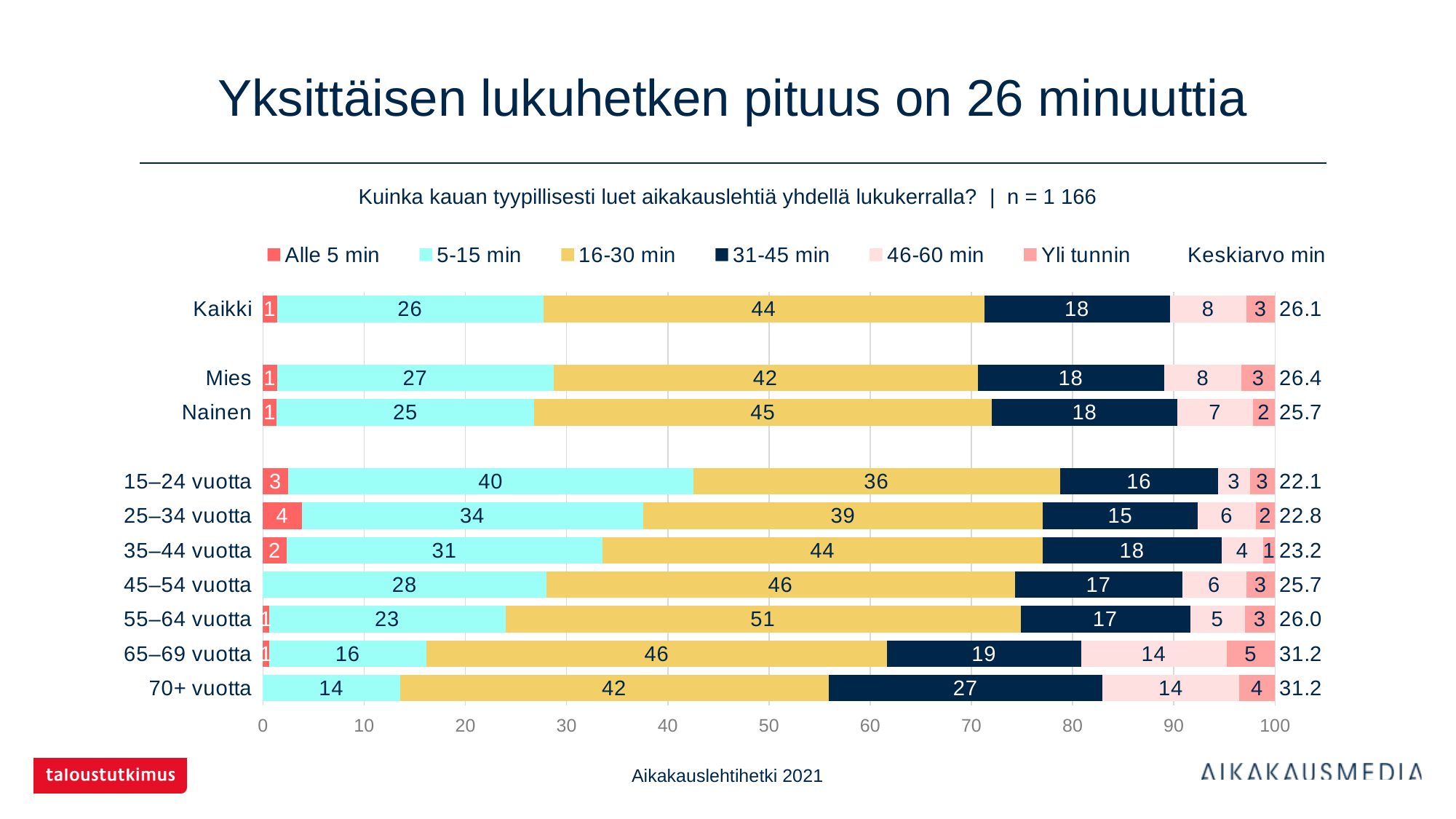

# Yksittäisen lukuhetken pituus on 26 minuuttia
Kuinka kauan tyypillisesti luet aikakauslehtiä yhdellä lukukerralla?  |  n = 1 166

### Chart

| Category | Alle 5 min | 5-15 min | 16-30 min | 31-45 min | 46-60 min | Yli tunnin | Keskiarvo min |
|---|---|---|---|---|---|---|---|
| Kaikki | 1.37221 | 26.32933 | 43.56775 | 18.35334 | 7.54717 | 2.83019 | 26.09 |
|  | None | None | None | None | None | None | None |
| Mies | 1.3913 | 27.30435 | 41.91304 | 18.43478 | 7.65217 | 3.30435 | 26.43 |
| Nainen | 1.35593 | 25.42373 | 45.25424 | 18.30508 | 7.45763 | 2.20339 | 25.68 |
|  | None | None | None | None | None | None | None |
| 15–24 vuotta | 2.5 | 40.0 | 36.25 | 15.625 | 3.125 | 2.5 | 22.07 |
| 25–34 vuotta | 3.82166 | 33.75796 | 39.49045 | 15.28662 | 5.73248 | 1.91083 | 22.84 |
| 35–44 vuotta | 2.35294 | 31.17647 | 43.52941 | 17.64706 | 4.11765 | 1.17648 | 23.23 |
| 45–54 vuotta | None | 28.0 | 46.28571 | 16.57143 | 6.28571 | 2.85715 | 25.74 |
| 55–64 vuotta | 0.5988 | 23.35329 | 50.8982 | 16.76647 | 5.38922 | 2.99401 | 25.99 |
| 65–69 vuotta | 0.5988 | 15.56886 | 45.50898 | 19.16168 | 14.37126 | 4.79041 | 31.18 |
| 70+ vuotta | None | 13.52941 | 42.35294 | 27.05882 | 13.52941 | 3.52941 | 31.21 |